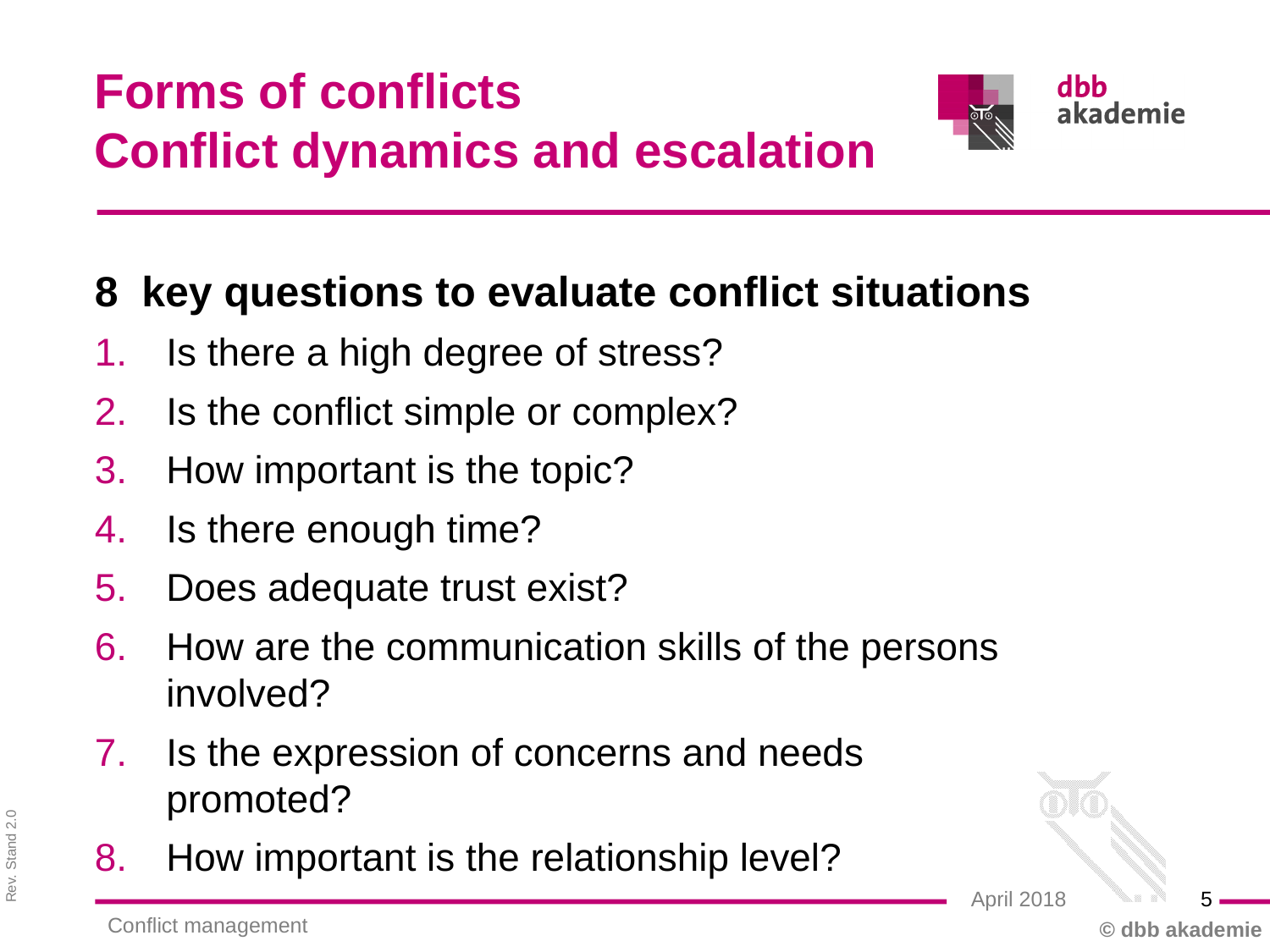

Forms of conflicts
Conflict dynamics and escalation
8  key questions to evaluate conflict situations
Is there a high degree of stress?
Is the conflict simple or complex?
How important is the topic?
Is there enough time?
Does adequate trust exist?
How are the communication skills of the persons involved?
Is the expression of concerns and needs promoted?
How important is the relationship level?
5
April 2018
Conflict management